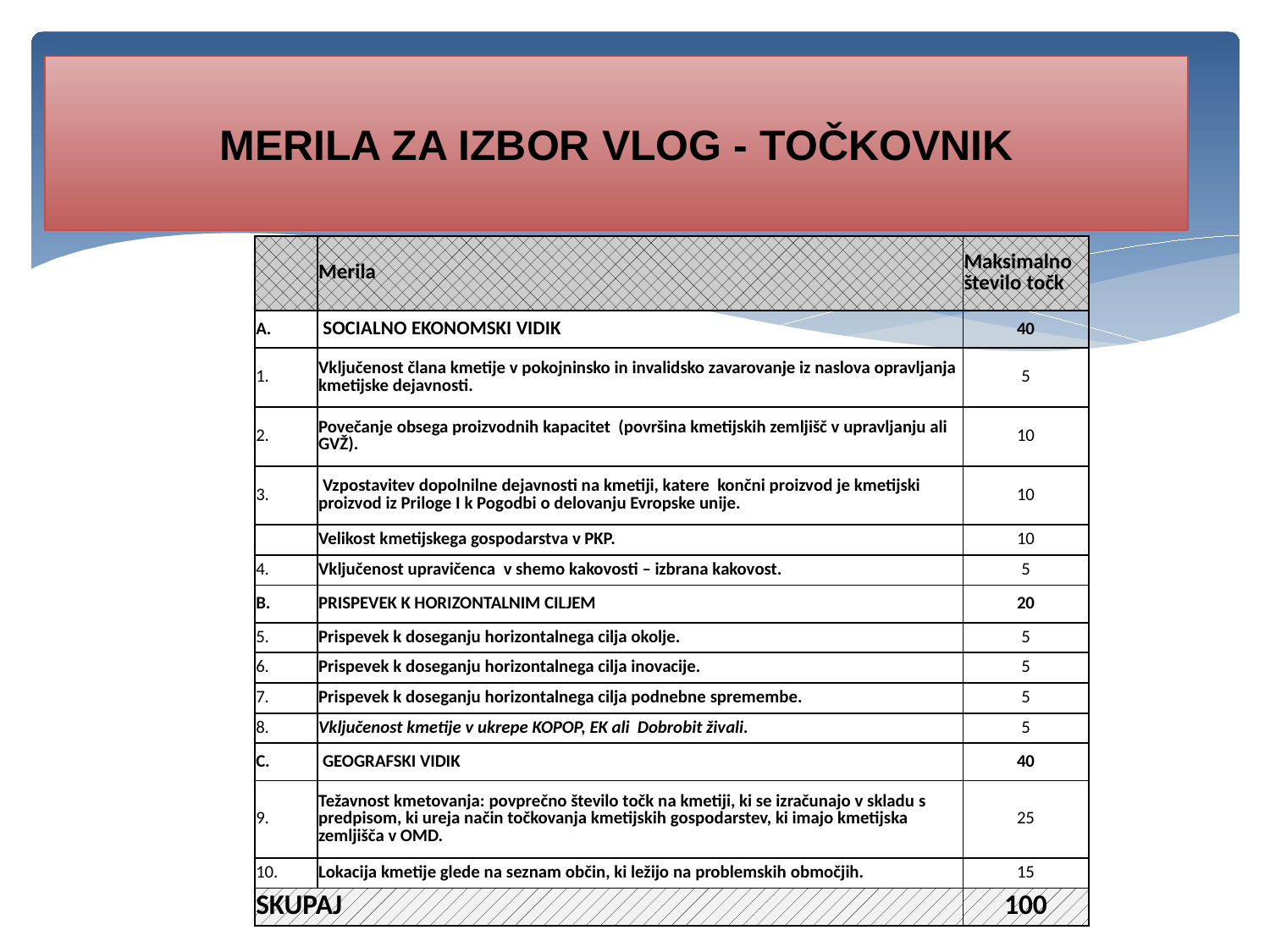

# MERILA ZA IZBOR VLOG - TOČKOVNIK
|  | Merila | Maksimalno število točk |
| --- | --- | --- |
| A. | SOCIALNO EKONOMSKI VIDIK | 40 |
| 1. | Vključenost člana kmetije v pokojninsko in invalidsko zavarovanje iz naslova opravljanja kmetijske dejavnosti. | 5 |
| 2. | Povečanje obsega proizvodnih kapacitet (površina kmetijskih zemljišč v upravljanju ali GVŽ). | 10 |
| 3. | Vzpostavitev dopolnilne dejavnosti na kmetiji, katere končni proizvod je kmetijski proizvod iz Priloge I k Pogodbi o delovanju Evropske unije. | 10 |
|  | Velikost kmetijskega gospodarstva v PKP. | 10 |
| 4. | Vključenost upravičenca v shemo kakovosti – izbrana kakovost. | 5 |
| B. | PRISPEVEK K HORIZONTALNIM CILJEM | 20 |
| 5. | Prispevek k doseganju horizontalnega cilja okolje. | 5 |
| 6. | Prispevek k doseganju horizontalnega cilja inovacije. | 5 |
| 7. | Prispevek k doseganju horizontalnega cilja podnebne spremembe. | 5 |
| 8. | Vključenost kmetije v ukrepe KOPOP, EK ali Dobrobit živali. | 5 |
| C. | GEOGRAFSKI VIDIK | 40 |
| 9. | Težavnost kmetovanja: povprečno število točk na kmetiji, ki se izračunajo v skladu s predpisom, ki ureja način točkovanja kmetijskih gospodarstev, ki imajo kmetijska zemljišča v OMD. | 25 |
| 10. | Lokacija kmetije glede na seznam občin, ki ležijo na problemskih območjih. | 15 |
| SKUPAJ |  | 100 |